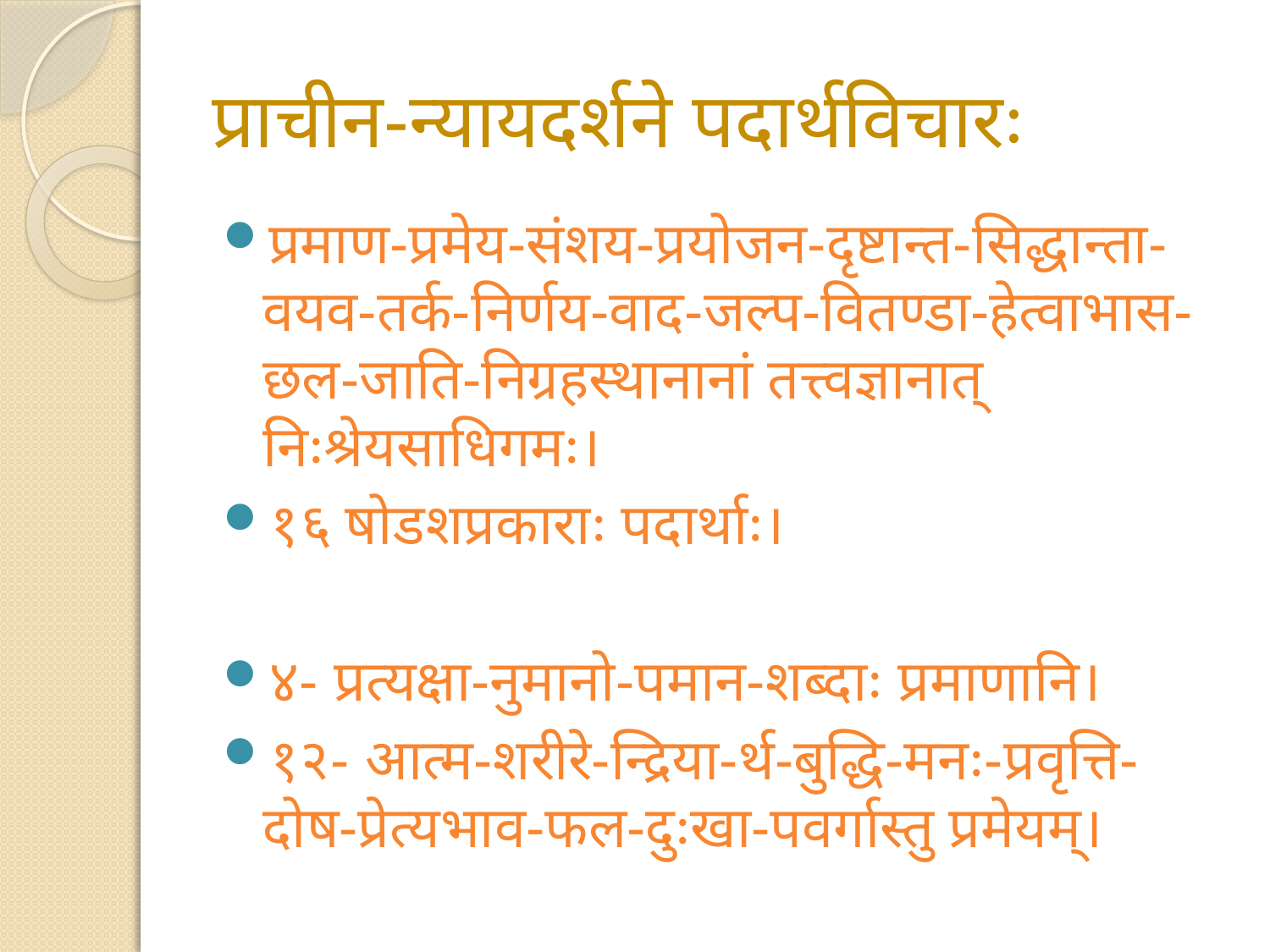

# प्राचीन-न्यायदर्शने पदार्थविचारः
प्रमाण-प्रमेय-संशय-प्रयोजन-दृष्टान्त-सिद्धान्ता-वयव-तर्क-निर्णय-वाद-जल्प-वितण्डा-हेत्वाभास-छल-जाति-निग्रहस्थानानां तत्त्वज्ञानात् निःश्रेयसाधिगमः।
१६ षोडशप्रकाराः पदार्थाः।

४- प्रत्यक्षा-नुमानो-पमान-शब्दाः प्रमाणानि।
१२- आत्म-शरीरे-न्द्रिया-र्थ-बुद्धि-मनः-प्रवृत्ति-दोष-प्रेत्यभाव-फल-दुःखा-पवर्गास्तु प्रमेयम्।